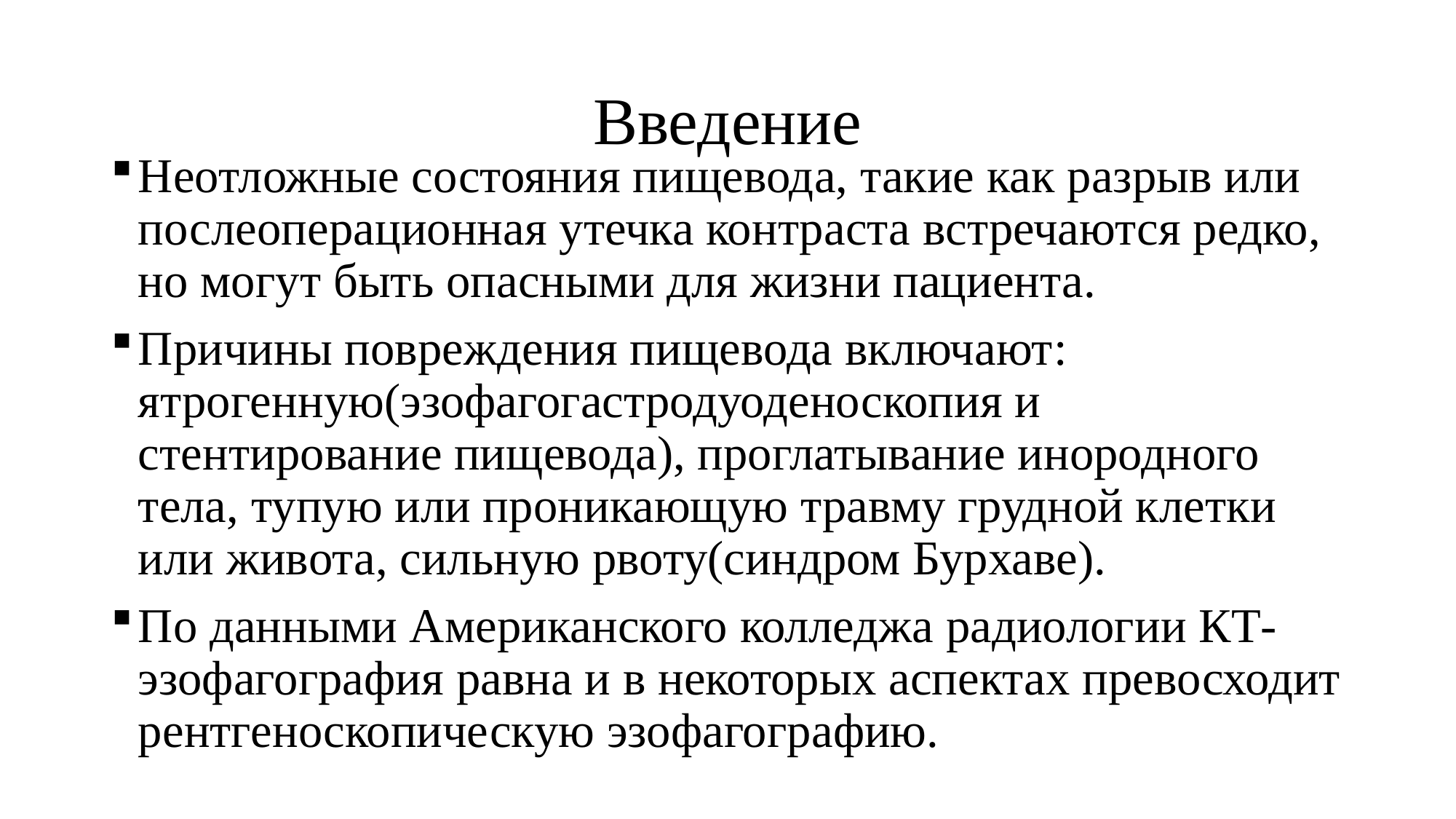

# Введение
Неотложные состояния пищевода, такие как разрыв или послеоперационная утечка контраста встречаются редко, но могут быть опасными для жизни пациента.
Причины повреждения пищевода включают: ятрогенную(эзофагогастродуоденоскопия и стентирование пищевода), проглатывание инородного тела, тупую или проникающую травму грудной клетки или живота, сильную рвоту(синдром Бурхаве).
По данными Американского колледжа радиологии КТ-эзофагография равна и в некоторых аспектах превосходит рентгеноскопическую эзофагографию.